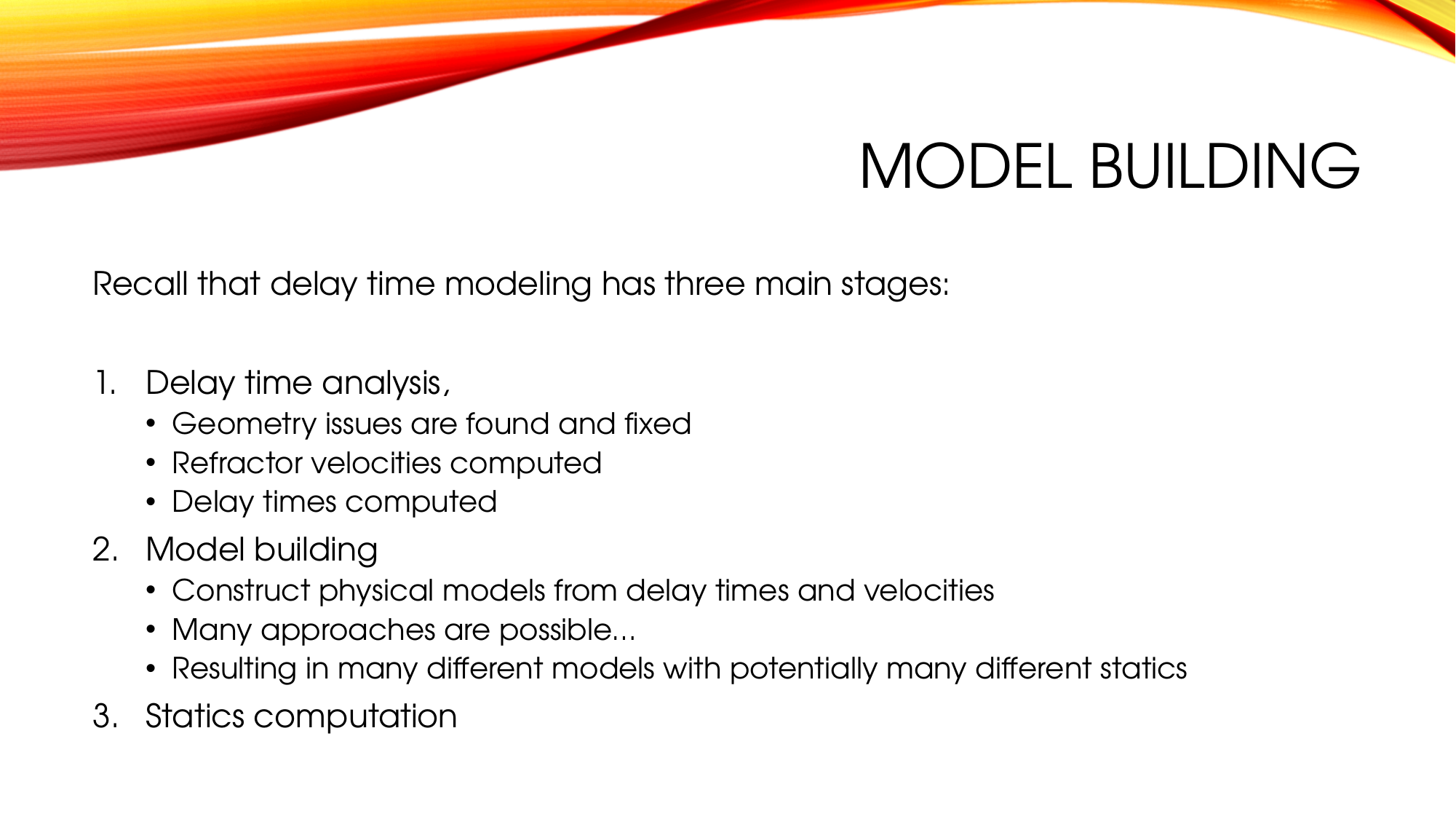

# Model building
Recall that delay time modeling has three main stages:

Delay time analysis,
Geometry issues are found and fixed
Refractor velocities computed
Delay times computed
Model building
Construct physical models from delay times and velocities
Many approaches are possible…
Resulting in many different models with potentially many different statics
Statics computation